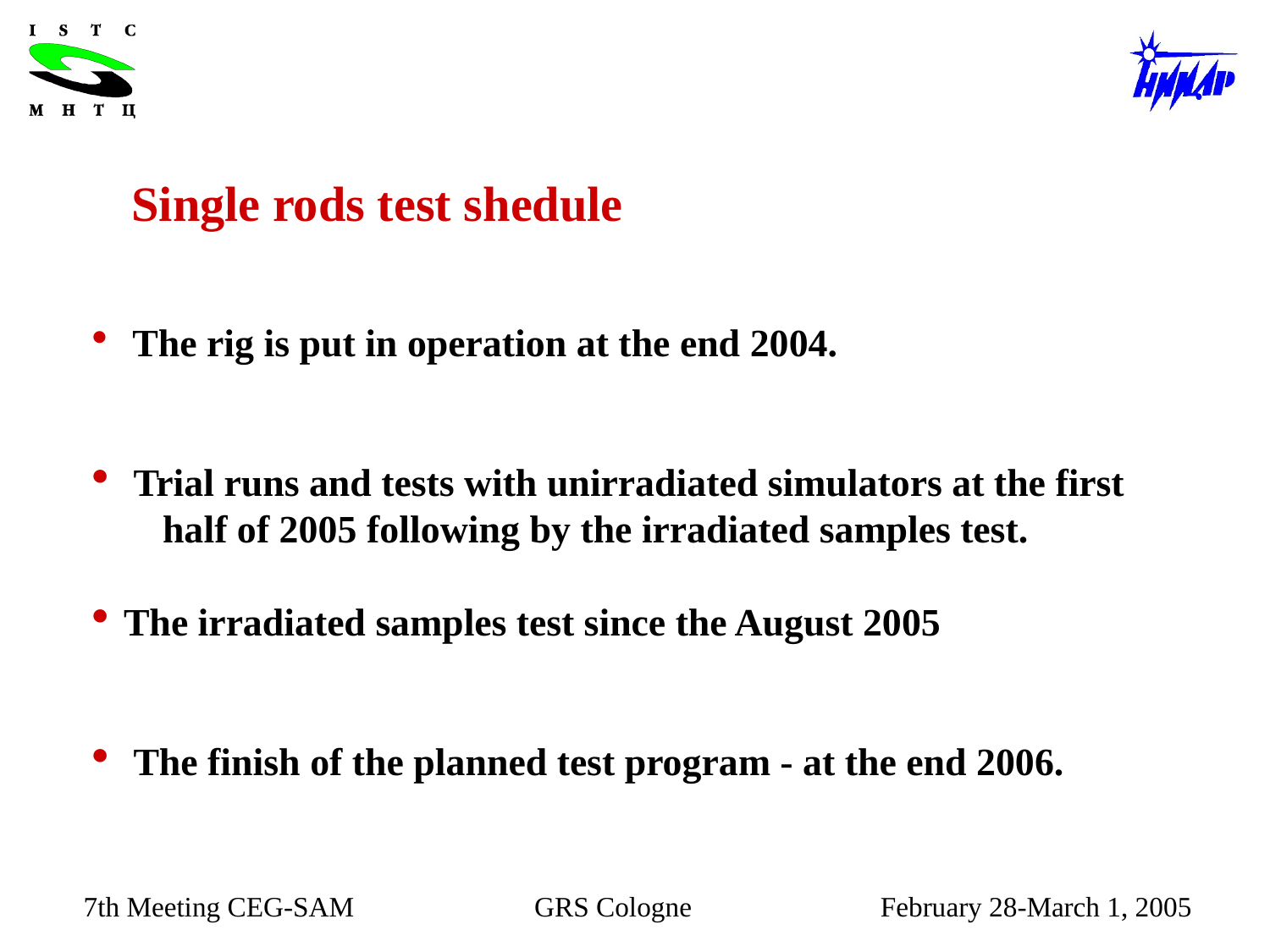

Single rods test shedule
 The rig is put in operation at the end 2004.

 Trial runs and tests with unirradiated simulators at the first
    half of 2005 following by the irradiated samples test.

The irradiated samples test since the August 2005

 The finish of the planned test program - at the end 2006.